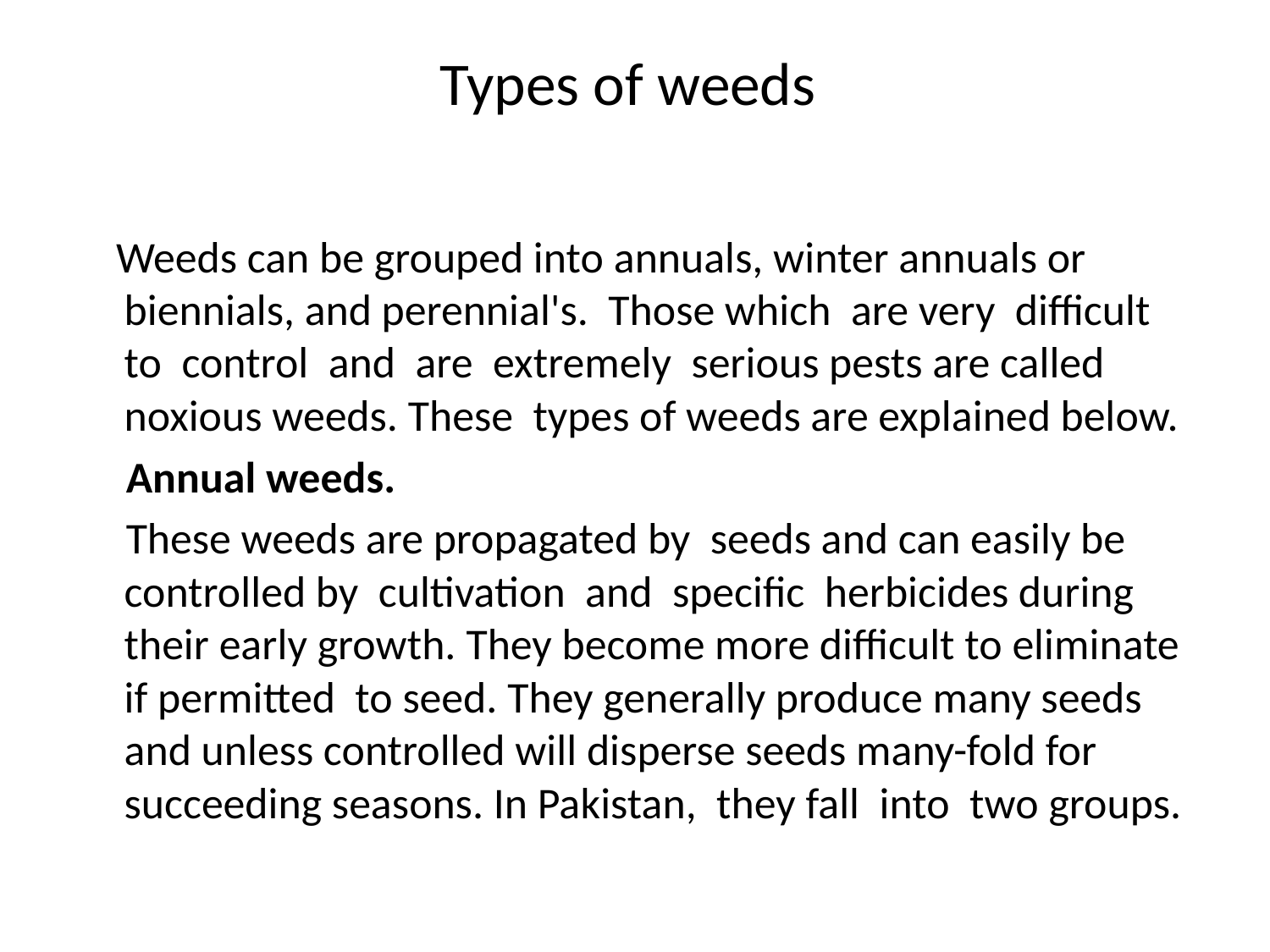

# Types of weeds
    Weeds can be grouped into annuals, winter annuals or biennials, and perennial's.  Those which  are very  difficult  to  control  and  are  extremely  serious pests are called noxious weeds. These  types of weeds are explained below.
     Annual weeds.
     These weeds are propagated by  seeds and can easily be controlled by  cultivation  and  specific  herbicides during  their early growth. They become more difficult to eliminate if permitted  to seed. They generally produce many seeds and unless controlled will disperse seeds many-fold for succeeding seasons. In Pakistan,  they fall  into  two groups.